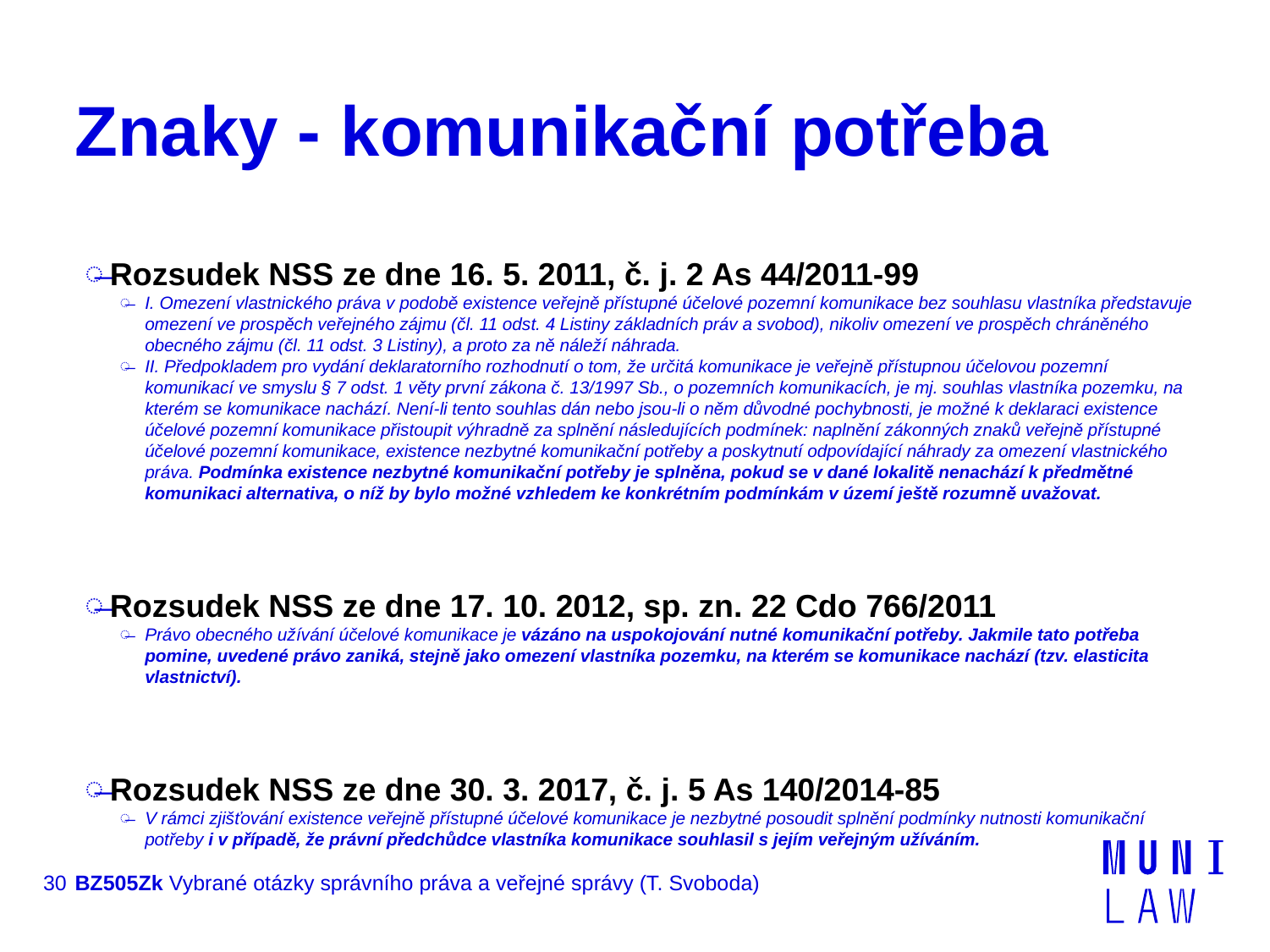

# Znaky - komunikační potřeba
Rozsudek NSS ze dne 16. 5. 2011, č. j. 2 As 44/2011-99
I. Omezení vlastnického práva v podobě existence veřejně přístupné účelové pozemní komunikace bez souhlasu vlastníka představuje omezení ve prospěch veřejného zájmu (čl. 11 odst. 4 Listiny základních práv a svobod), nikoliv omezení ve prospěch chráněného obecného zájmu (čl. 11 odst. 3 Listiny), a proto za ně náleží náhrada.
II. Předpokladem pro vydání deklaratorního rozhodnutí o tom, že určitá komunikace je veřejně přístupnou účelovou pozemní komunikací ve smyslu § 7 odst. 1 věty první zákona č. 13/1997 Sb., o pozemních komunikacích, je mj. souhlas vlastníka pozemku, na kterém se komunikace nachází. Není-li tento souhlas dán nebo jsou-li o něm důvodné pochybnosti, je možné k deklaraci existence účelové pozemní komunikace přistoupit výhradně za splnění následujících podmínek: naplnění zákonných znaků veřejně přístupné účelové pozemní komunikace, existence nezbytné komunikační potřeby a poskytnutí odpovídající náhrady za omezení vlastnického práva. Podmínka existence nezbytné komunikační potřeby je splněna, pokud se v dané lokalitě nenachází k předmětné komunikaci alternativa, o níž by bylo možné vzhledem ke konkrétním podmínkám v území ještě rozumně uvažovat.

Rozsudek NSS ze dne 17. 10. 2012, sp. zn. 22 Cdo 766/2011
Právo obecného užívání účelové komunikace je vázáno na uspokojování nutné komunikační potřeby. Jakmile tato potřeba pomine, uvedené právo zaniká, stejně jako omezení vlastníka pozemku, na kterém se komunikace nachází (tzv. elasticita vlastnictví).

Rozsudek NSS ze dne 30. 3. 2017, č. j. 5 As 140/2014-85
V rámci zjišťování existence veřejně přístupné účelové komunikace je nezbytné posoudit splnění podmínky nutnosti komunikační potřeby i v případě, že právní předchůdce vlastníka komunikace souhlasil s jejím veřejným užíváním.

30
BZ505Zk Vybrané otázky správního práva a veřejné správy (T. Svoboda)